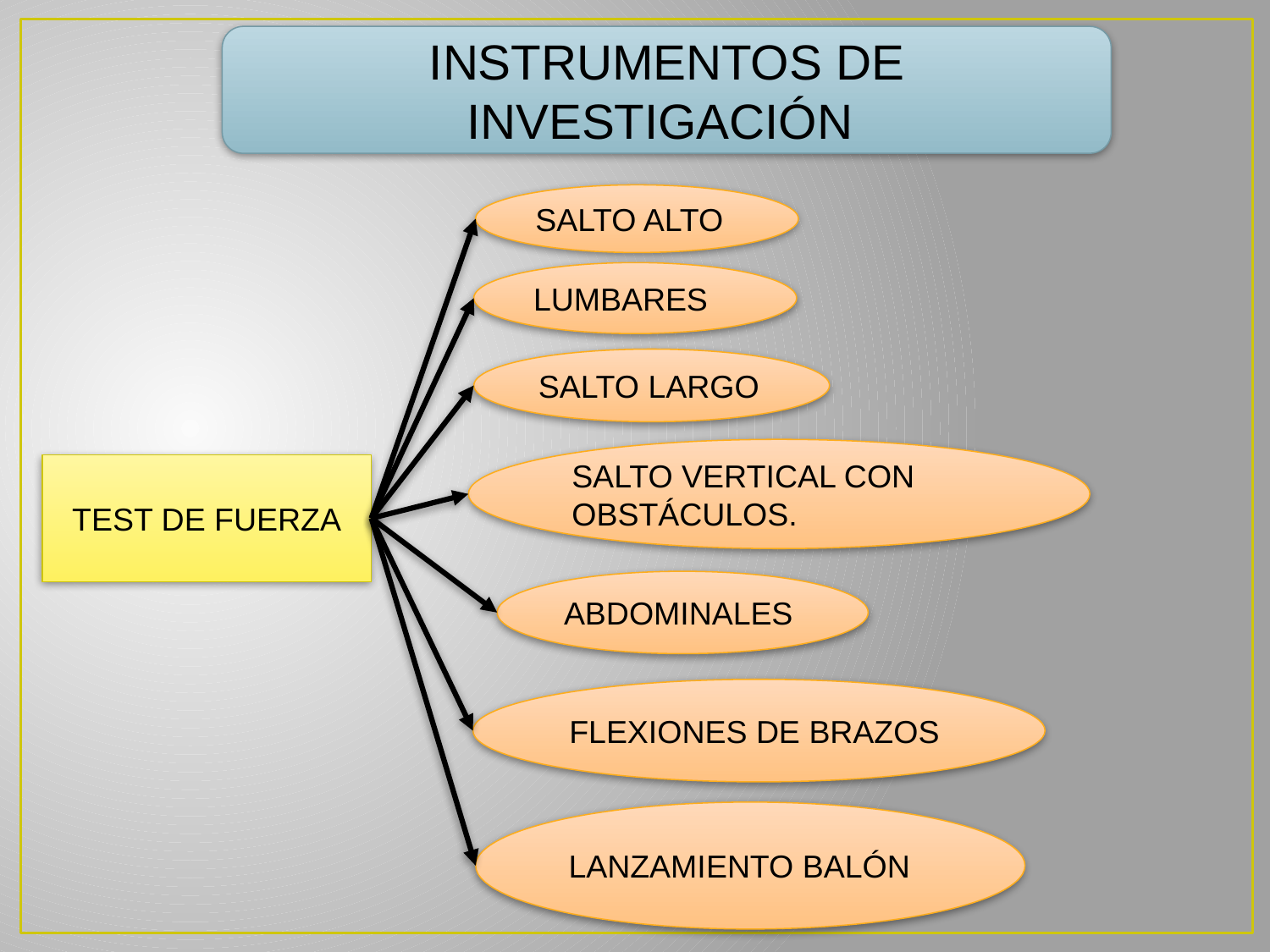

INSTRUMENTOS DE INVESTIGACIÓN
SALTO ALTO
LUMBARES
SALTO LARGO
SALTO VERTICAL CON OBSTÁCULOS.
TEST DE FUERZA
ABDOMINALES
FLEXIONES DE BRAZOS
LANZAMIENTO BALÓN